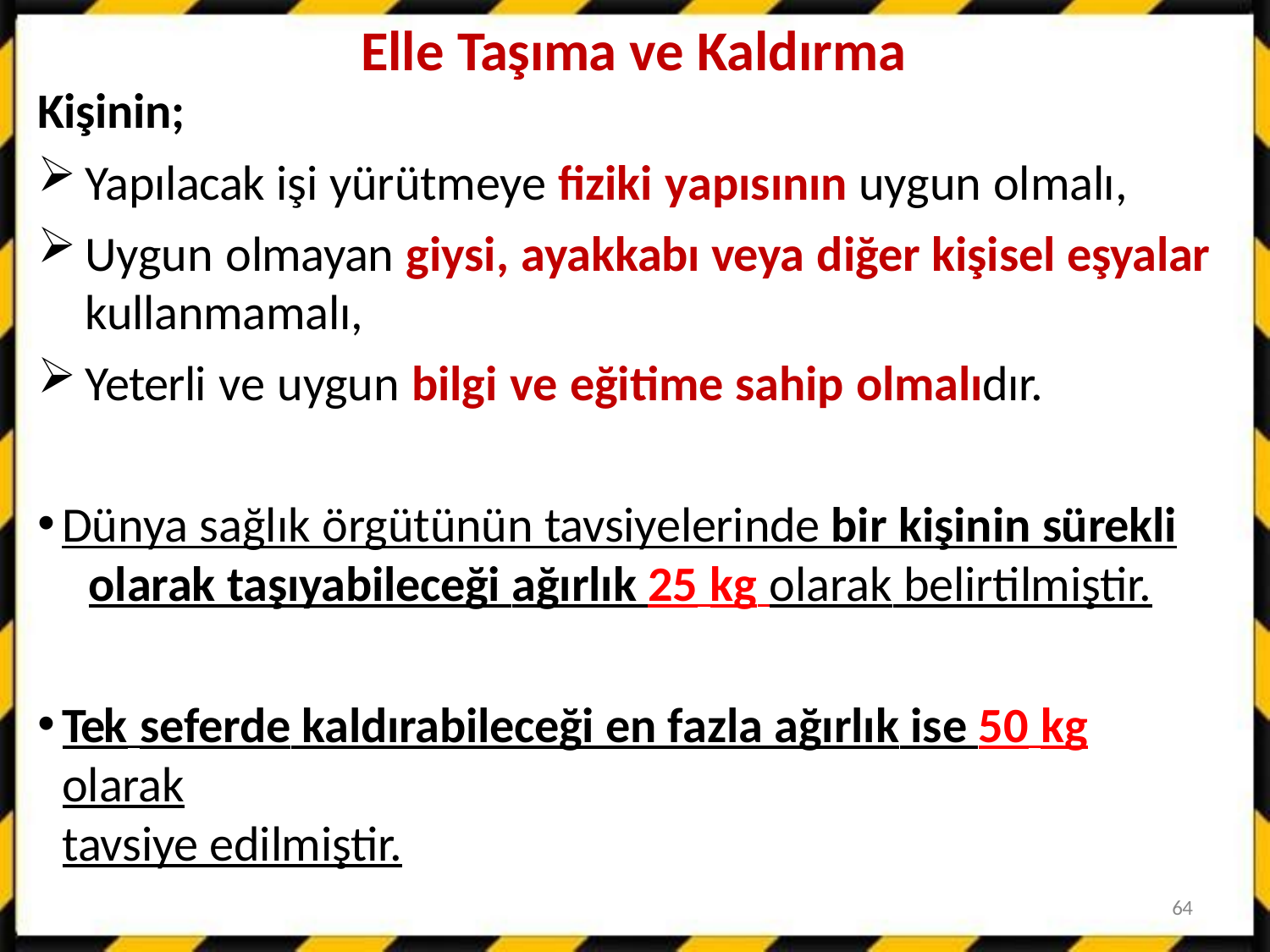

# Elle Taşıma ve Kaldırma
Kişinin;
Yapılacak işi yürütmeye fiziki yapısının uygun olmalı,
Uygun olmayan giysi, ayakkabı veya diğer kişisel eşyalar
kullanmamalı,
Yeterli ve uygun bilgi ve eğitime sahip olmalıdır.

Dünya sağlık örgütünün tavsiyelerinde bir kişinin sürekli 	olarak taşıyabileceği ağırlık 25 kg olarak belirtilmiştir.

Tek seferde kaldırabileceği en fazla ağırlık ise 50 kg olarak
tavsiye edilmiştir.
64